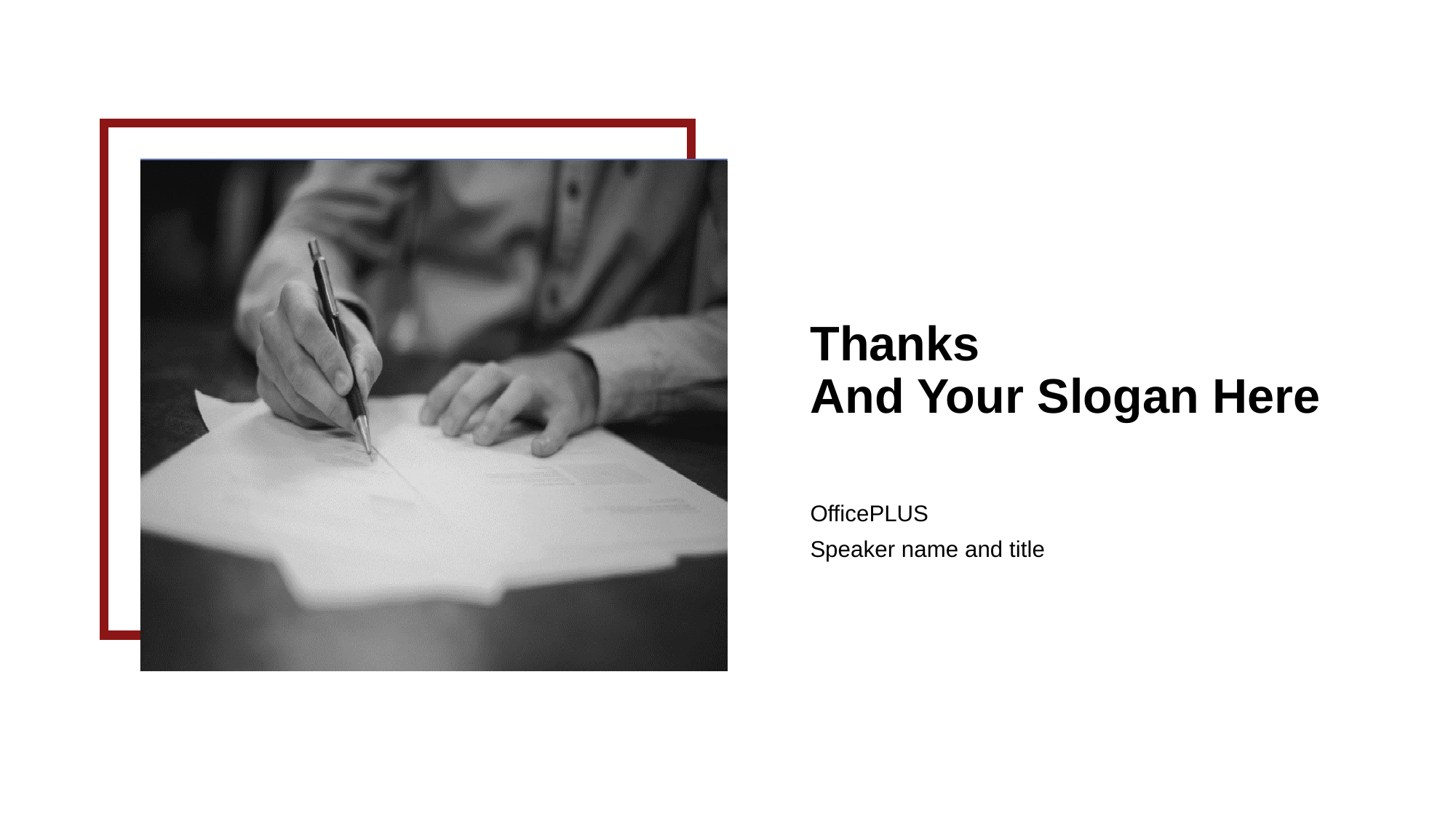

# Thanks And Your Slogan Here
OfficePLUS
Speaker name and title